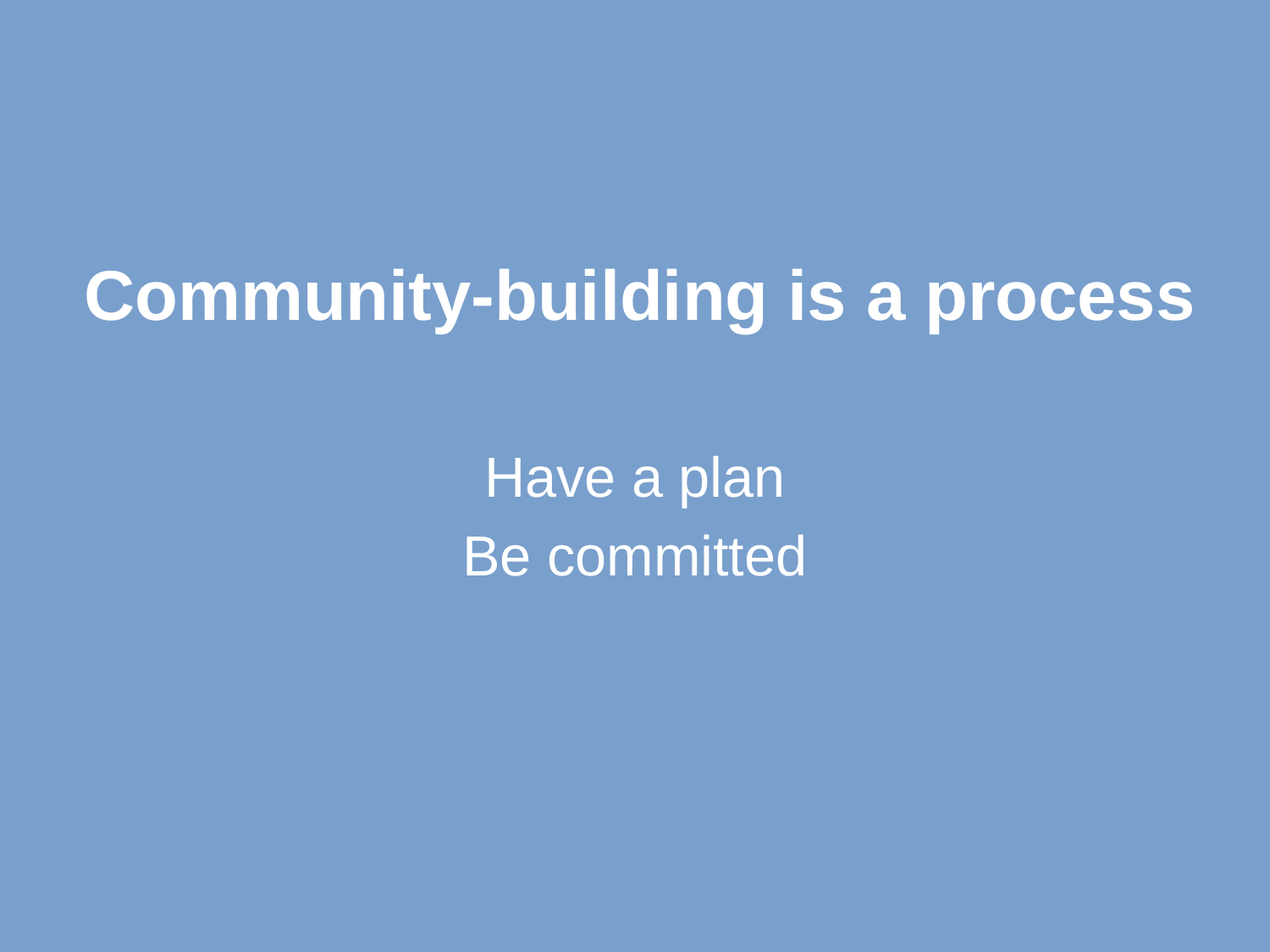

# Community-building is a process
Have a plan
Be committed